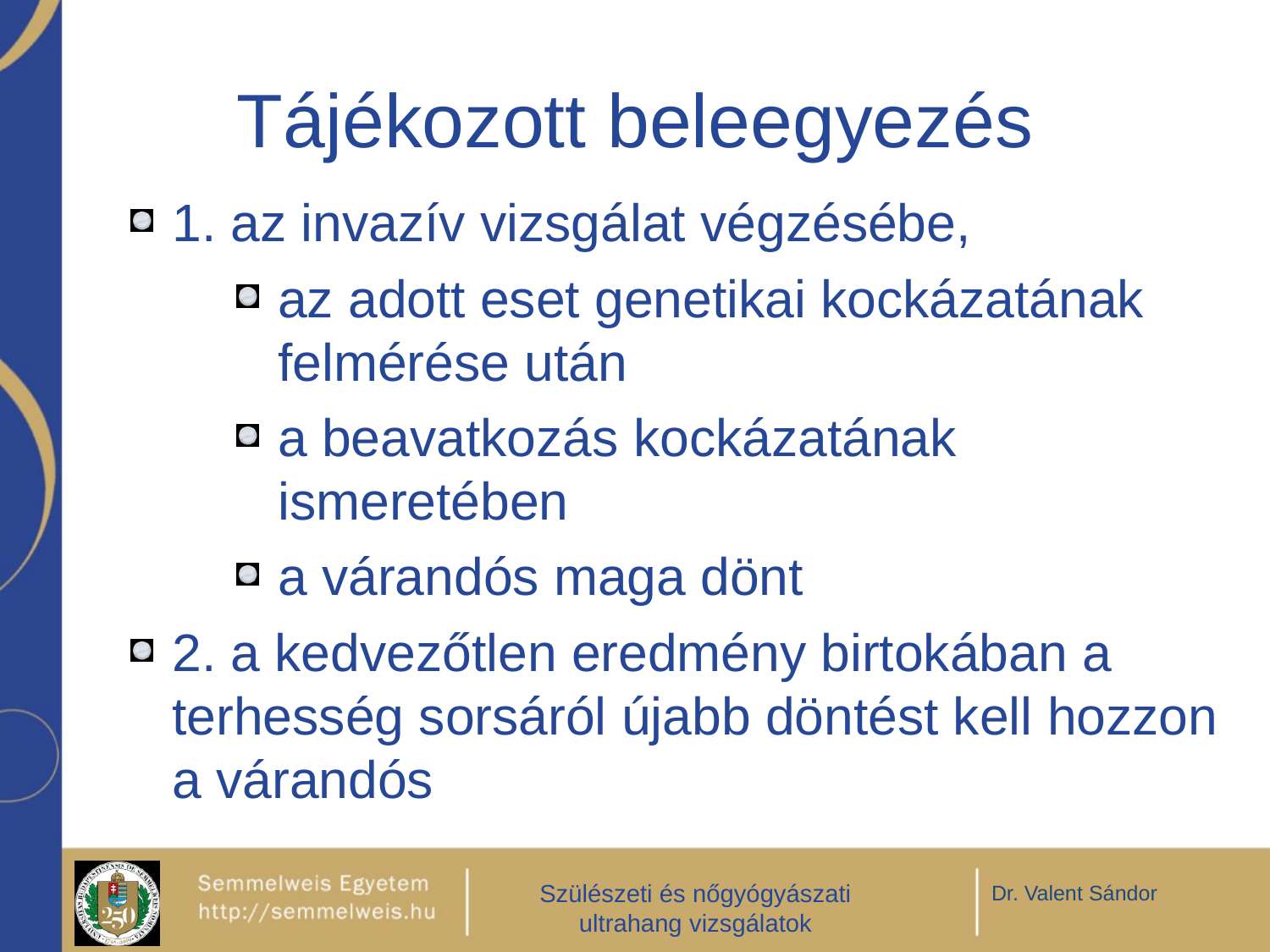

# Tájékozott beleegyezés
1. az invazív vizsgálat végzésébe,
az adott eset genetikai kockázatának felmérése után
a beavatkozás kockázatának ismeretében
a várandós maga dönt
2. a kedvezőtlen eredmény birtokában a terhesség sorsáról újabb döntést kell hozzon a várandós